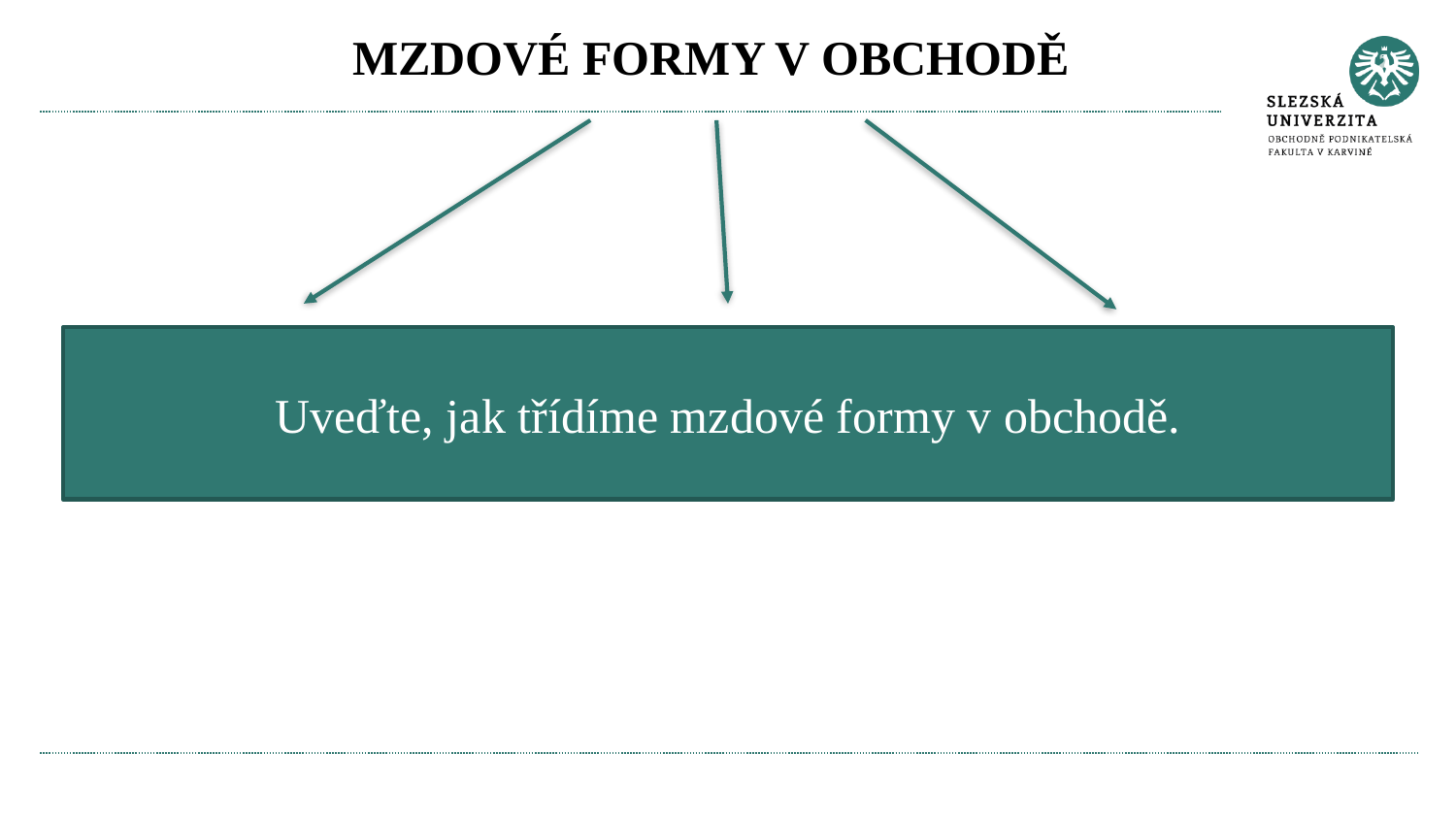

# MZDOVÉ FORMY V OBCHODĚ
Uveďte, jak třídíme mzdové formy v obchodě.
PŘÍMÁ STIMULACE - PENĚŽNÍ
NEPŘÍMÁ STIMULACE - PENĚŽNÍ
NEPŘÍMÁ STIMULACE
-NEPENĚŽNÍ